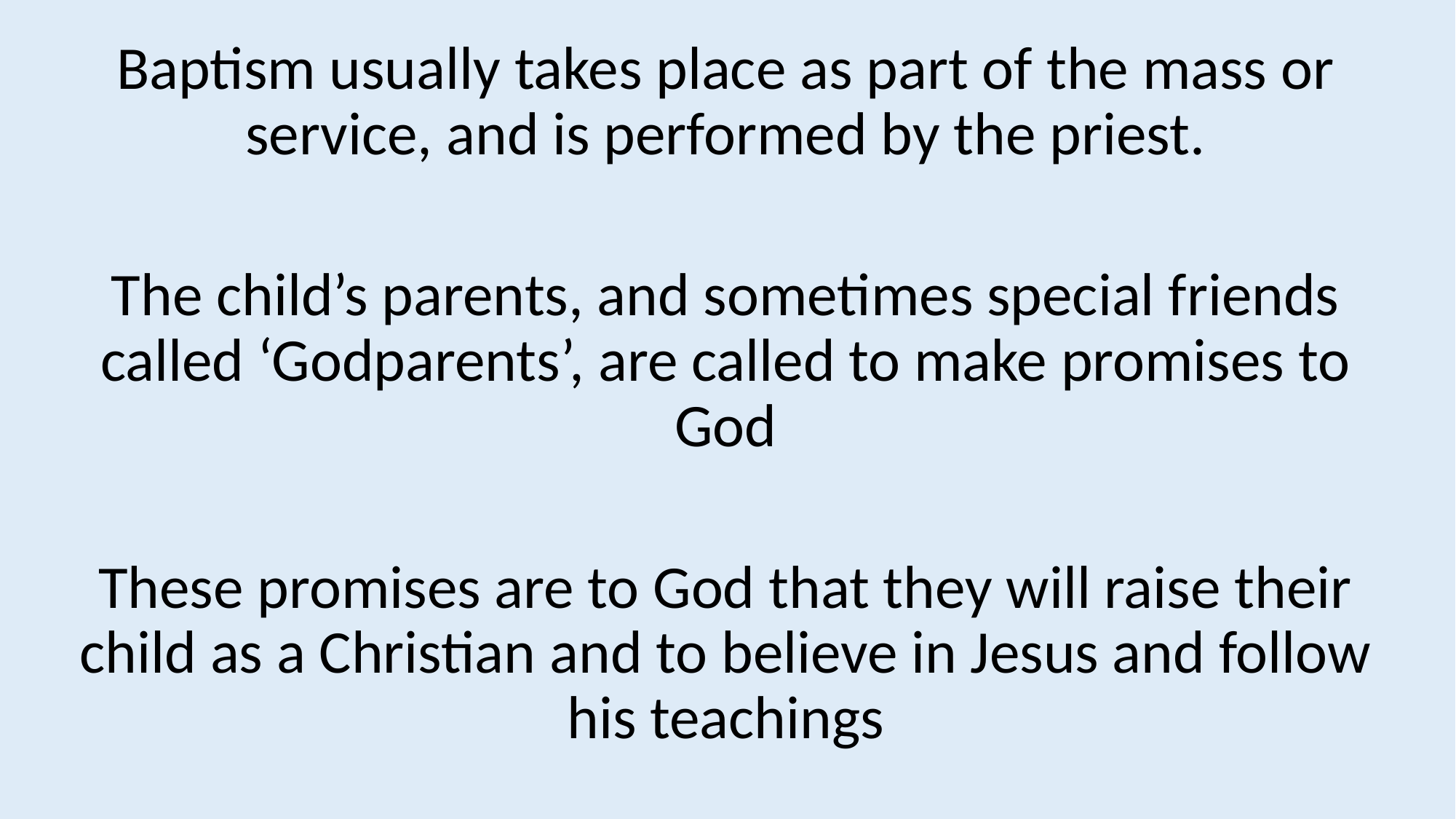

Baptism usually takes place as part of the mass or service, and is performed by the priest.

The child’s parents, and sometimes special friends called ‘Godparents’, are called to make promises to God

These promises are to God that they will raise their child as a Christian and to believe in Jesus and follow his teachings